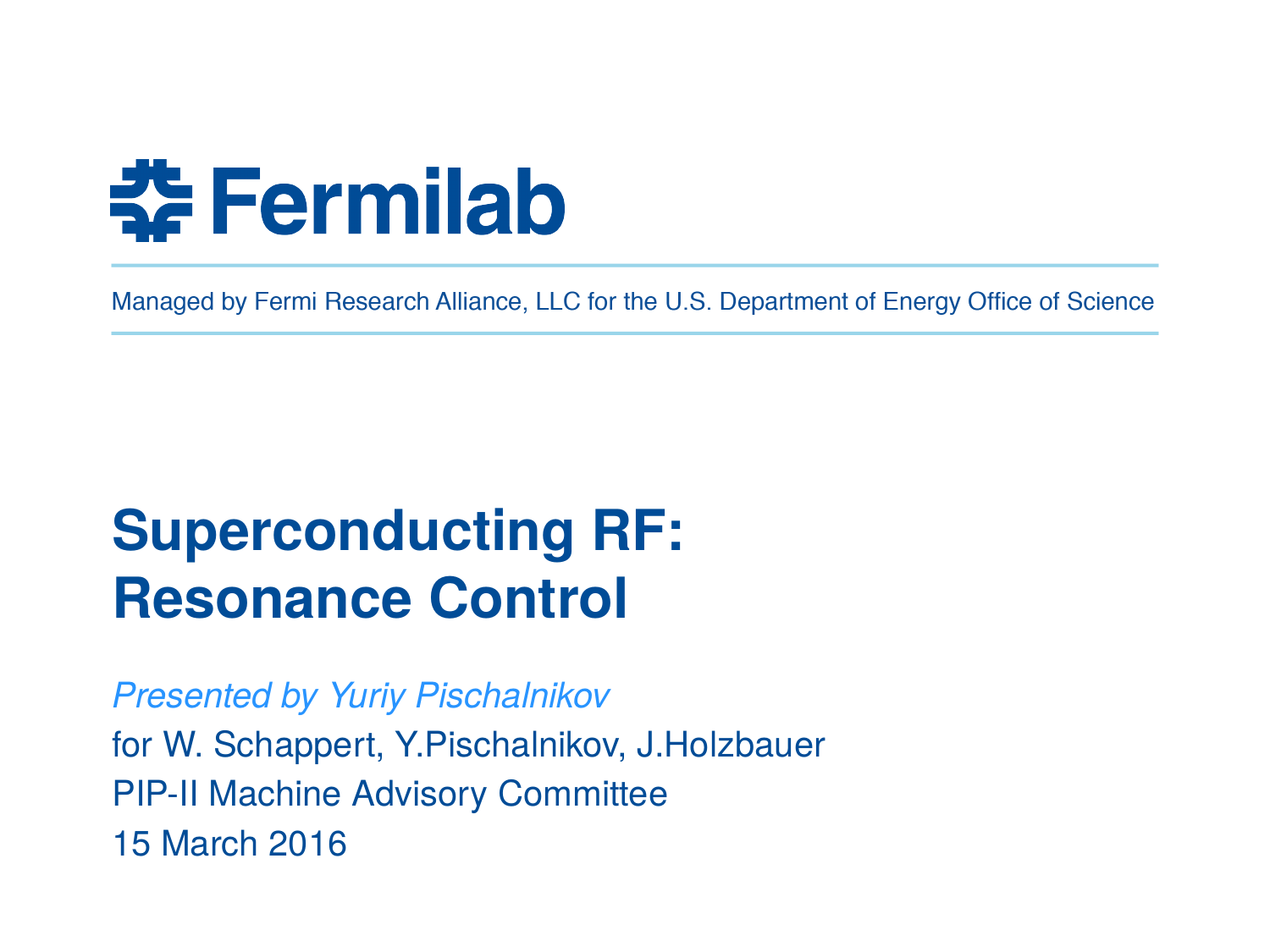

# Superconducting RF: Resonance Control
Presented by Yuriy Pischalnikov
for W. Schappert, Y.Pischalnikov, J.Holzbauer
PIP-II Machine Advisory Committee
15 March 2016